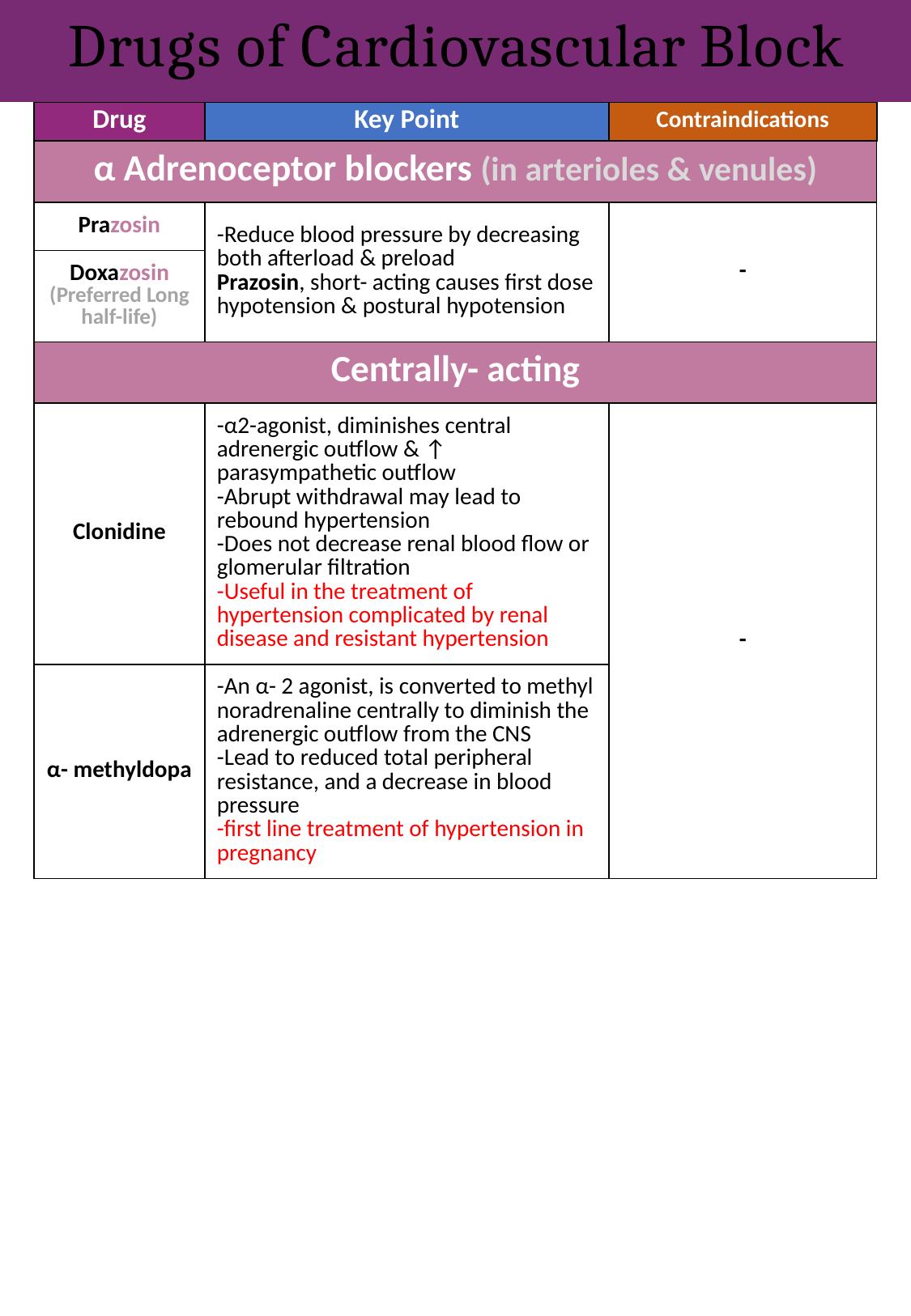

Drugs of Cardiovascular Block
| Drug | Key Point | Contraindications |
| --- | --- | --- |
| α Adrenoceptor blockers (in arterioles & venules) |  |  |
| Prazosin | -Reduce blood pressure by decreasing both afterload & preload Prazosin, short- acting causes first dose hypotension & postural hypotension | - |
| Doxazosin (Preferred Long half-life) |  |  |
| Centrally- acting |  |  |
| Clonidine | -α2-agonist, diminishes central adrenergic outflow & ↑ parasympathetic outflow -Abrupt withdrawal may lead to rebound hypertension -Does not decrease renal blood flow or glomerular filtration -Useful in the treatment of hypertension complicated by renal disease and resistant hypertension | - |
| α- methyldopa | -An α- 2 agonist, is converted to methyl noradrenaline centrally to diminish the adrenergic outflow from the CNS -Lead to reduced total peripheral resistance, and a decrease in blood pressure -first line treatment of hypertension in pregnancy |  |